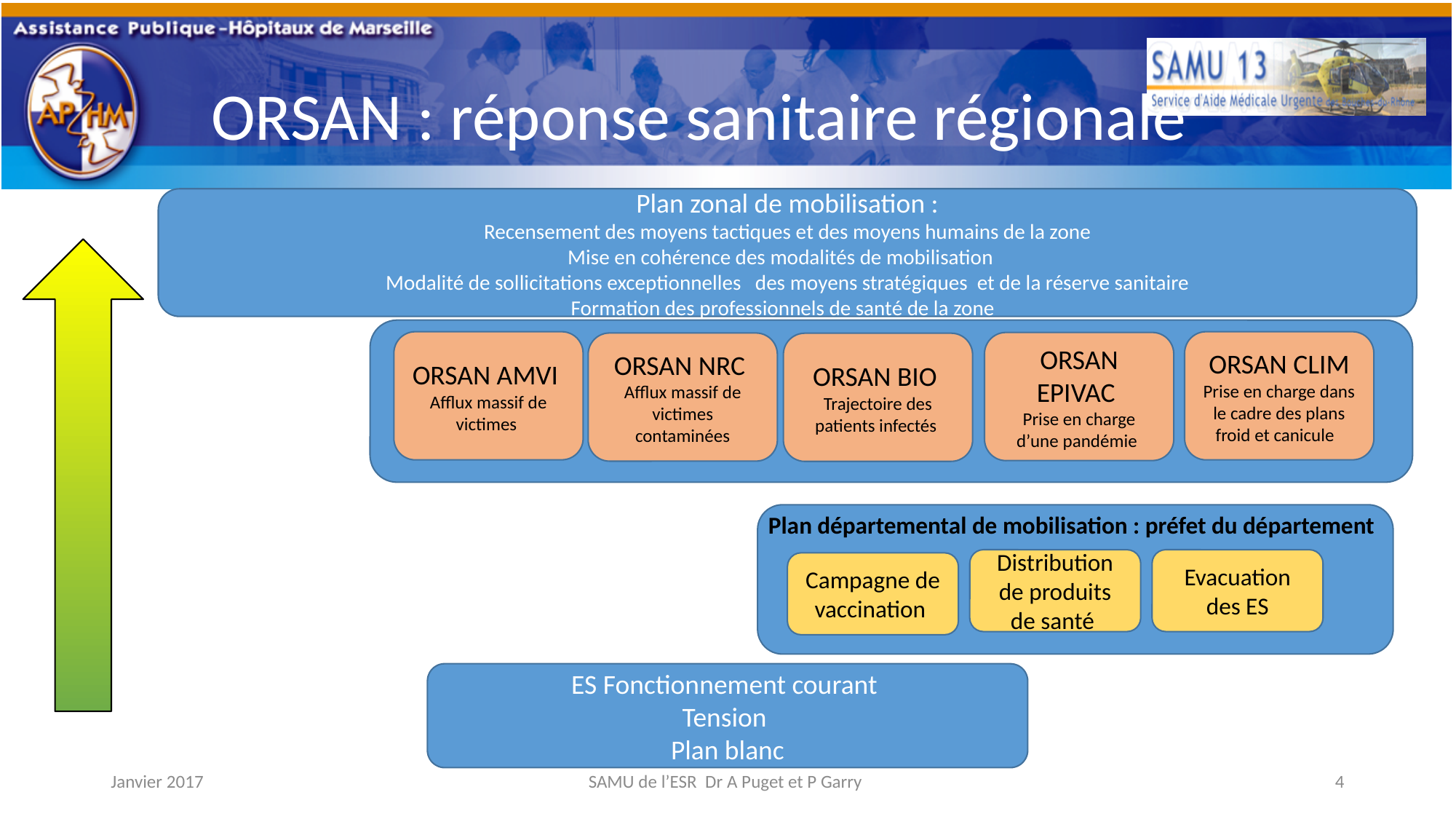

ORSAN : réponse sanitaire régionale
Plan zonal de mobilisation :
Recensement des moyens tactiques et des moyens humains de la zone
Mise en cohérence des modalités de mobilisation
Modalité de sollicitations exceptionnelles   des moyens stratégiques  et de la réserve sanitaire
Formation des professionnels de santé de la zone

ORSAN AMVI
Afflux massif de victimes
ORSAN CLIM
Prise en charge dans le cadre des plans froid et canicule
ORSAN EPIVAC
Prise en charge d’une pandémie
ORSAN NRC
Afflux massif de victimes contaminées
ORSAN BIO
Trajectoire des patients infectés

Plan départemental de mobilisation : préfet du département
Distribution de produits de santé
Evacuation des ES
Campagne de vaccination
ES Fonctionnement courant
Tension
Plan blanc
Janvier 2017
SAMU de l’ESR  Dr A Puget et P Garry
4